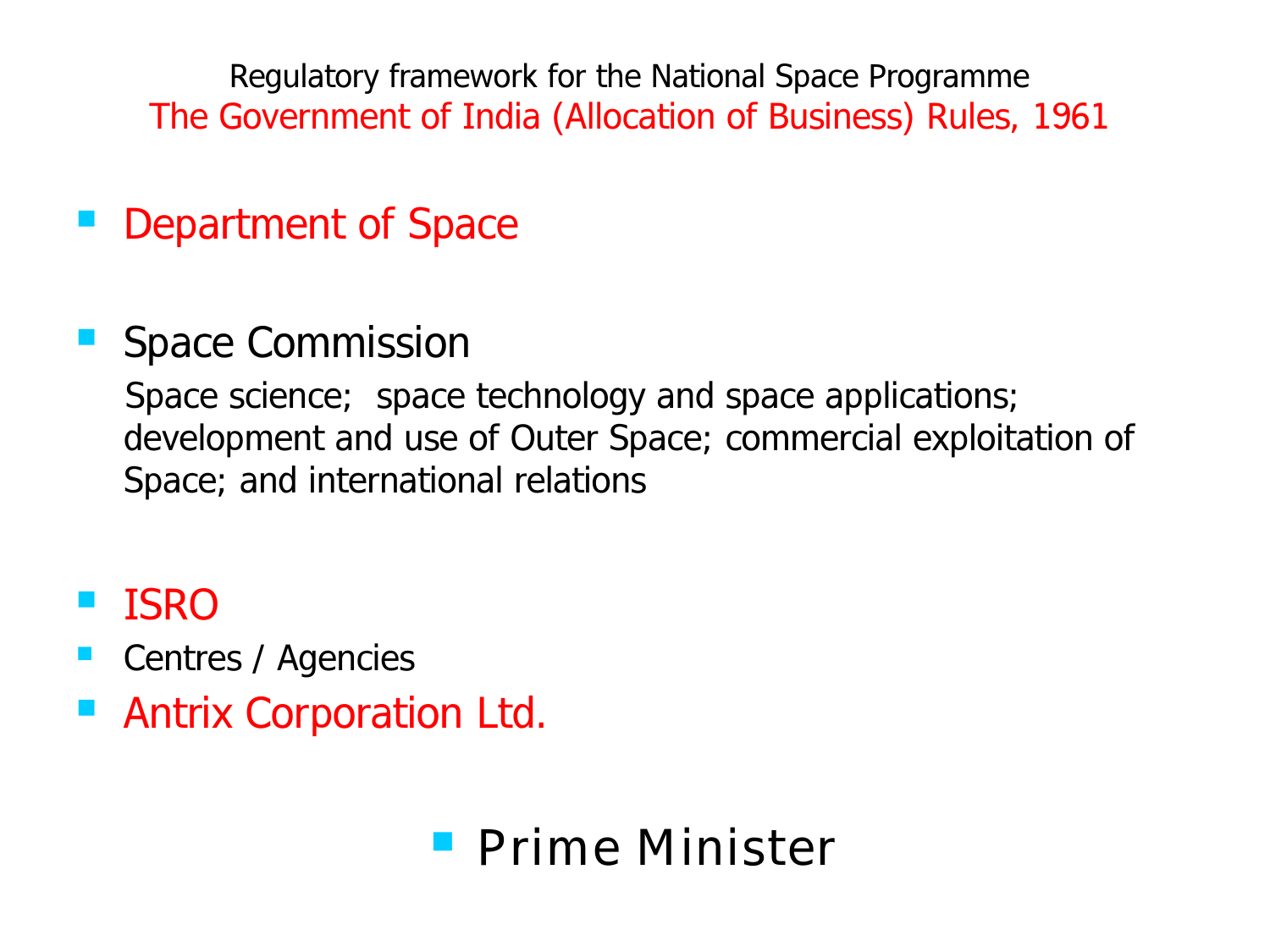

# Regulatory framework for the National Space Programme The Government of India (Allocation of Business) Rules, 1961
Department of Space

Space Commission
Space science;  space technology and space applications; development and use of Outer Space; commercial exploitation of Space; and international relations

ISRO
Centres / Agencies
Antrix Corporation Ltd.

Prime Minister